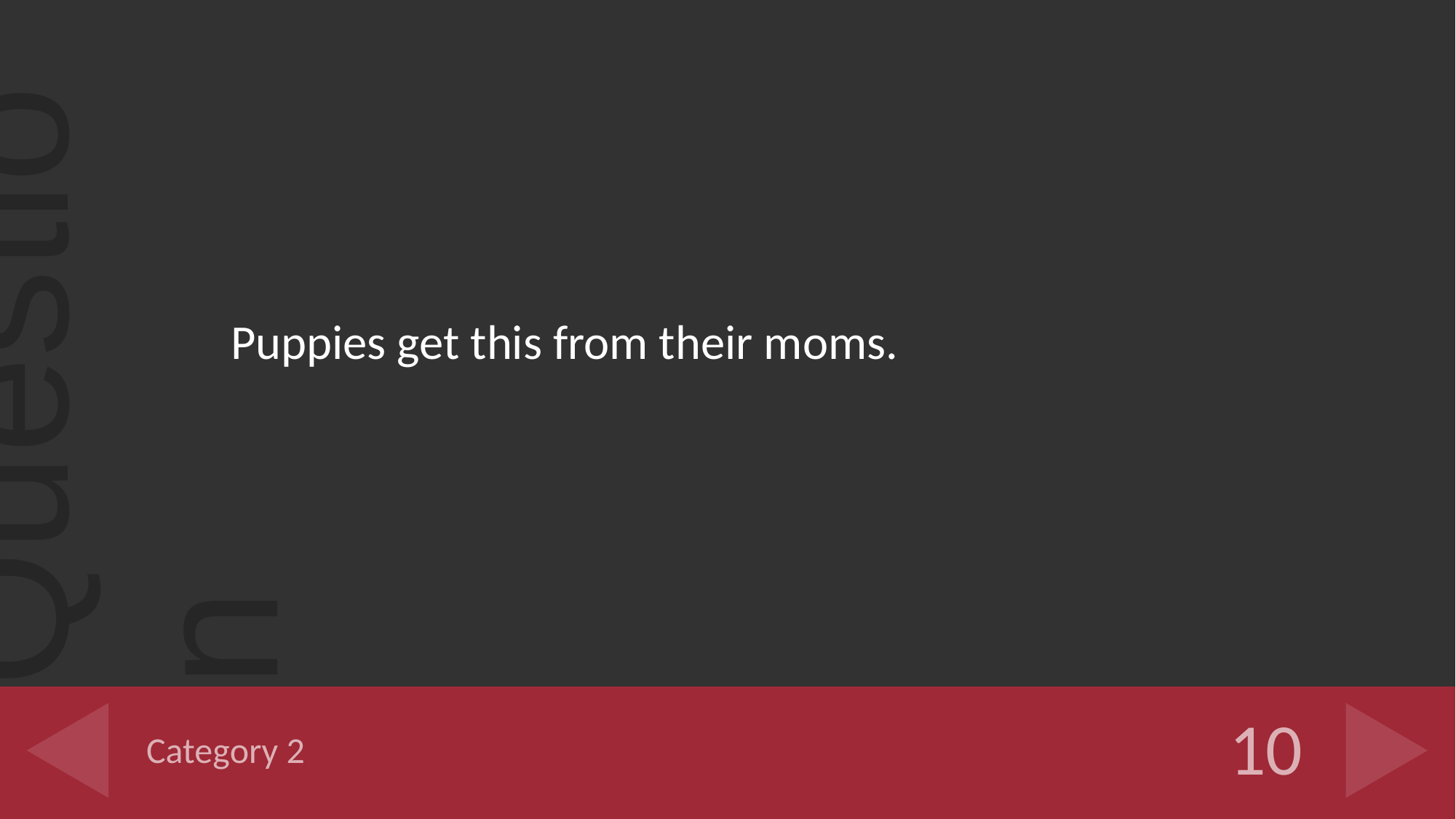

Puppies get this from their moms.
# Category 2
10